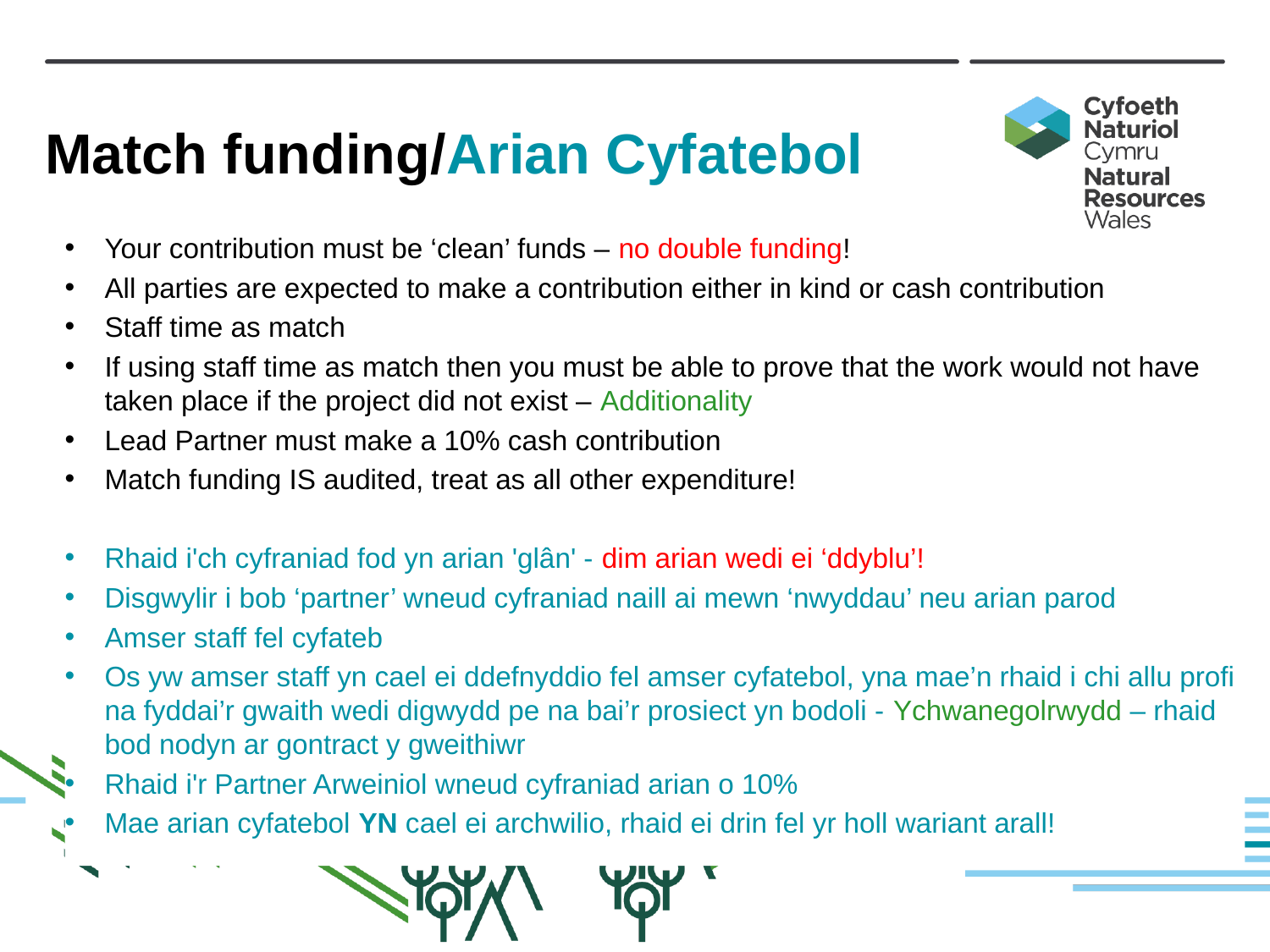

Match funding/Arian Cyfatebol
Your contribution must be ‘clean’ funds – no double funding!
All parties are expected to make a contribution either in kind or cash contribution
Staff time as match
If using staff time as match then you must be able to prove that the work would not have taken place if the project did not exist – Additionality
Lead Partner must make a 10% cash contribution
Match funding IS audited, treat as all other expenditure!

Rhaid i'ch cyfraniad fod yn arian 'glân' - dim arian wedi ei ‘ddyblu’!
Disgwylir i bob ‘partner’ wneud cyfraniad naill ai mewn ‘nwyddau’ neu arian parod
Amser staff fel cyfateb
Os yw amser staff yn cael ei ddefnyddio fel amser cyfatebol, yna mae’n rhaid i chi allu profi na fyddai’r gwaith wedi digwydd pe na bai’r prosiect yn bodoli - Ychwanegolrwydd – rhaid bod nodyn ar gontract y gweithiwr
Rhaid i'r Partner Arweiniol wneud cyfraniad arian o 10%
Mae arian cyfatebol YN cael ei archwilio, rhaid ei drin fel yr holl wariant arall!